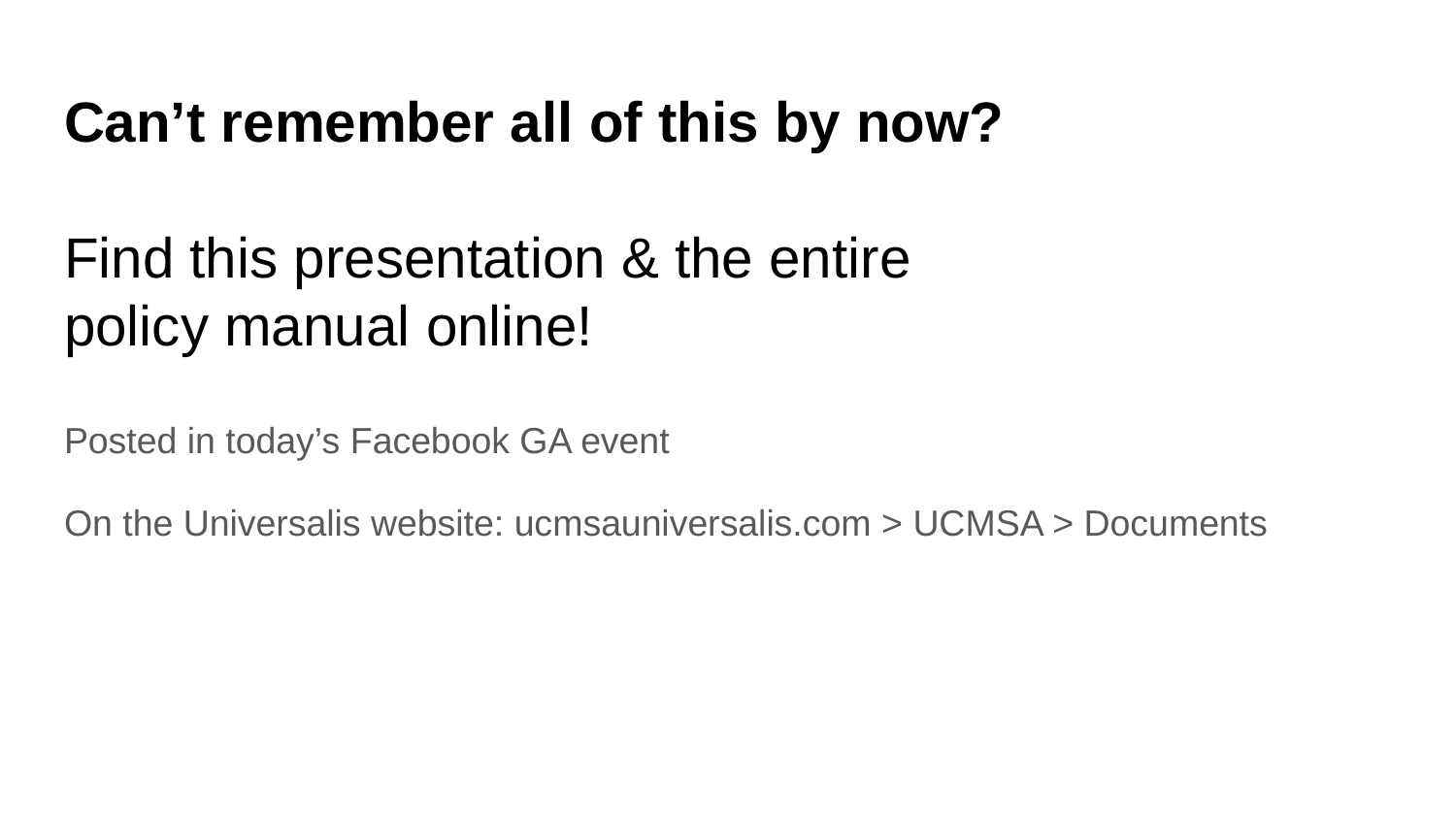

# Can’t remember all of this by now?

Find this presentation & the entire
policy manual online!
Posted in today’s Facebook GA event
On the Universalis website: ucmsauniversalis.com > UCMSA > Documents